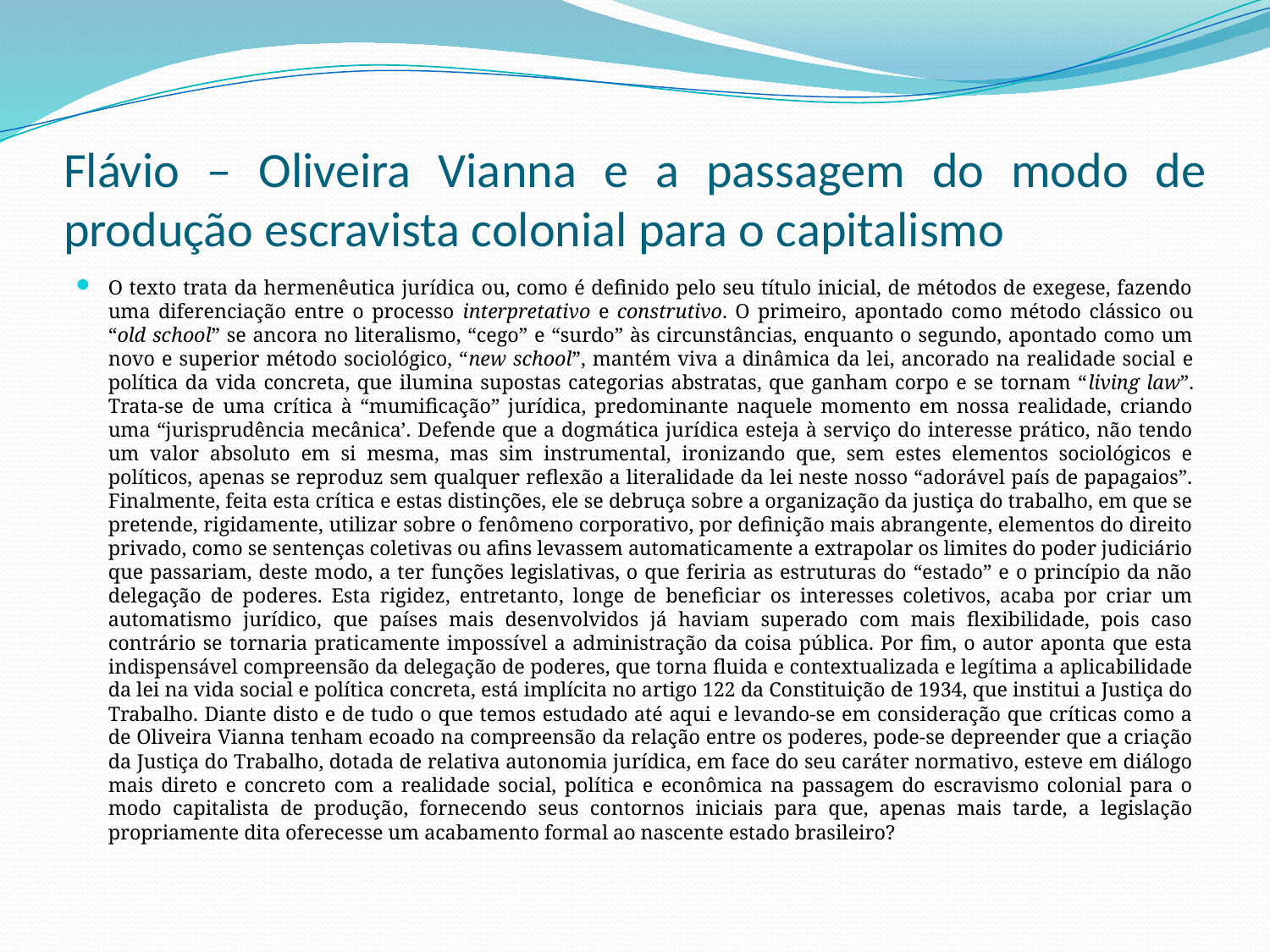

# Flávio – Oliveira Vianna e a passagem do modo de produção escravista colonial para o capitalismo
O texto trata da hermenêutica jurídica ou, como é definido pelo seu título inicial, de métodos de exegese, fazendo uma diferenciação entre o processo interpretativo e construtivo. O primeiro, apontado como método clássico ou “old school” se ancora no literalismo, “cego” e “surdo” às circunstâncias, enquanto o segundo, apontado como um novo e superior método sociológico, “new school”, mantém viva a dinâmica da lei, ancorado na realidade social e política da vida concreta, que ilumina supostas categorias abstratas, que ganham corpo e se tornam “living law”. Trata-se de uma crítica à “mumificação” jurídica, predominante naquele momento em nossa realidade, criando uma “jurisprudência mecânica’. Defende que a dogmática jurídica esteja à serviço do interesse prático, não tendo um valor absoluto em si mesma, mas sim instrumental, ironizando que, sem estes elementos sociológicos e políticos, apenas se reproduz sem qualquer reflexão a literalidade da lei neste nosso “adorável país de papagaios”. Finalmente, feita esta crítica e estas distinções, ele se debruça sobre a organização da justiça do trabalho, em que se pretende, rigidamente, utilizar sobre o fenômeno corporativo, por definição mais abrangente, elementos do direito privado, como se sentenças coletivas ou afins levassem automaticamente a extrapolar os limites do poder judiciário que passariam, deste modo, a ter funções legislativas, o que feriria as estruturas do “estado” e o princípio da não delegação de poderes. Esta rigidez, entretanto, longe de beneficiar os interesses coletivos, acaba por criar um automatismo jurídico, que países mais desenvolvidos já haviam superado com mais flexibilidade, pois caso contrário se tornaria praticamente impossível a administração da coisa pública. Por fim, o autor aponta que esta indispensável compreensão da delegação de poderes, que torna fluida e contextualizada e legítima a aplicabilidade da lei na vida social e política concreta, está implícita no artigo 122 da Constituição de 1934, que institui a Justiça do Trabalho. Diante disto e de tudo o que temos estudado até aqui e levando-se em consideração que críticas como a de Oliveira Vianna tenham ecoado na compreensão da relação entre os poderes, pode-se depreender que a criação da Justiça do Trabalho, dotada de relativa autonomia jurídica, em face do seu caráter normativo, esteve em diálogo mais direto e concreto com a realidade social, política e econômica na passagem do escravismo colonial para o modo capitalista de produção, fornecendo seus contornos iniciais para que, apenas mais tarde, a legislação propriamente dita oferecesse um acabamento formal ao nascente estado brasileiro?